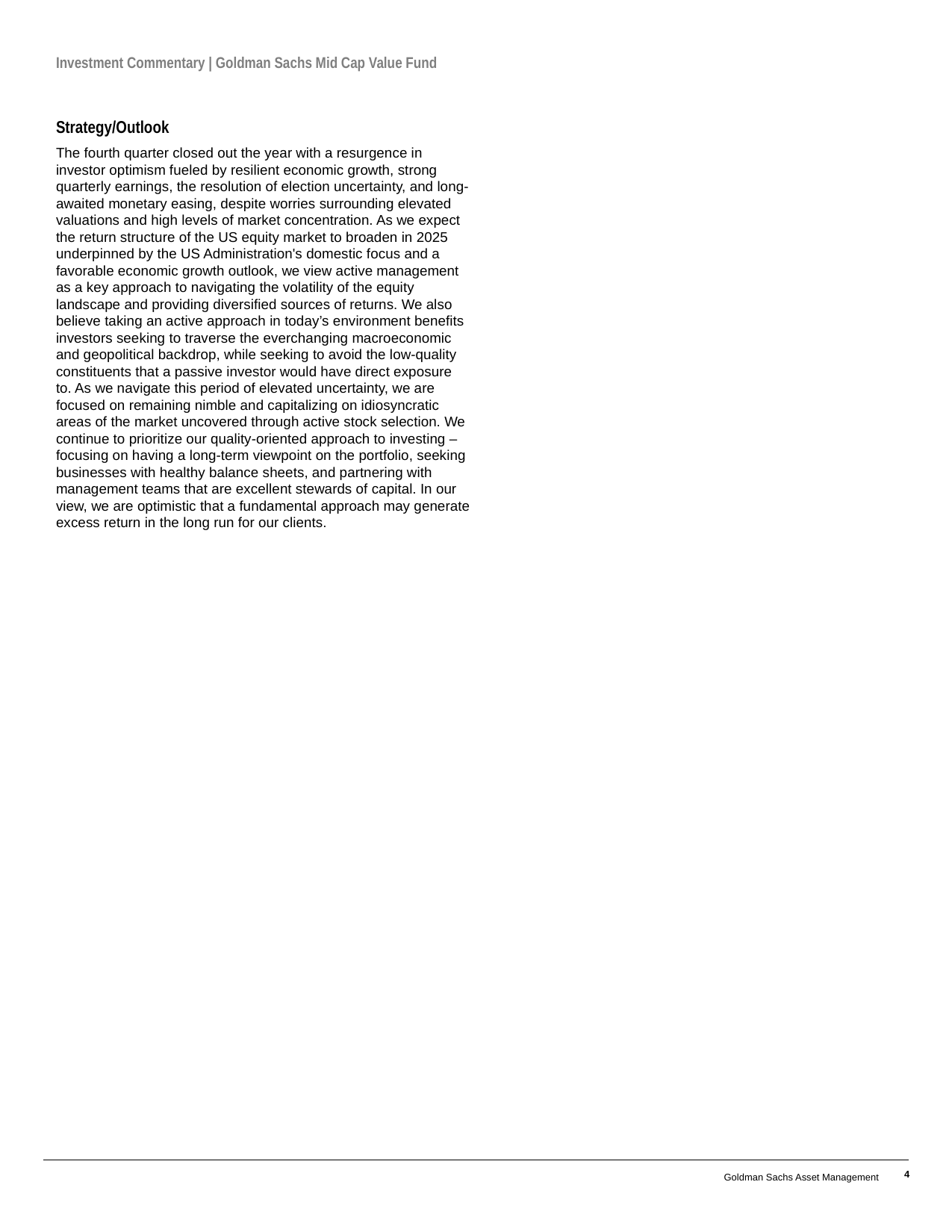

Investment Commentary | Goldman Sachs Mid Cap Value Fund
Strategy/Outlook
The fourth quarter closed out the year with a resurgence in investor optimism fueled by resilient economic growth, strong quarterly earnings, the resolution of election uncertainty, and long-awaited monetary easing, despite worries surrounding elevated valuations and high levels of market concentration. As we expect the return structure of the US equity market to broaden in 2025 underpinned by the US Administration's domestic focus and a favorable economic growth outlook, we view active management as a key approach to navigating the volatility of the equity landscape and providing diversified sources of returns. We also believe taking an active approach in today’s environment benefits investors seeking to traverse the everchanging macroeconomic and geopolitical backdrop, while seeking to avoid the low-quality constituents that a passive investor would have direct exposure to. As we navigate this period of elevated uncertainty, we are focused on remaining nimble and capitalizing on idiosyncratic areas of the market uncovered through active stock selection. We continue to prioritize our quality-oriented approach to investing – focusing on having a long-term viewpoint on the portfolio, seeking businesses with healthy balance sheets, and partnering with management teams that are excellent stewards of capital. In our view, we are optimistic that a fundamental approach may generate excess return in the long run for our clients.